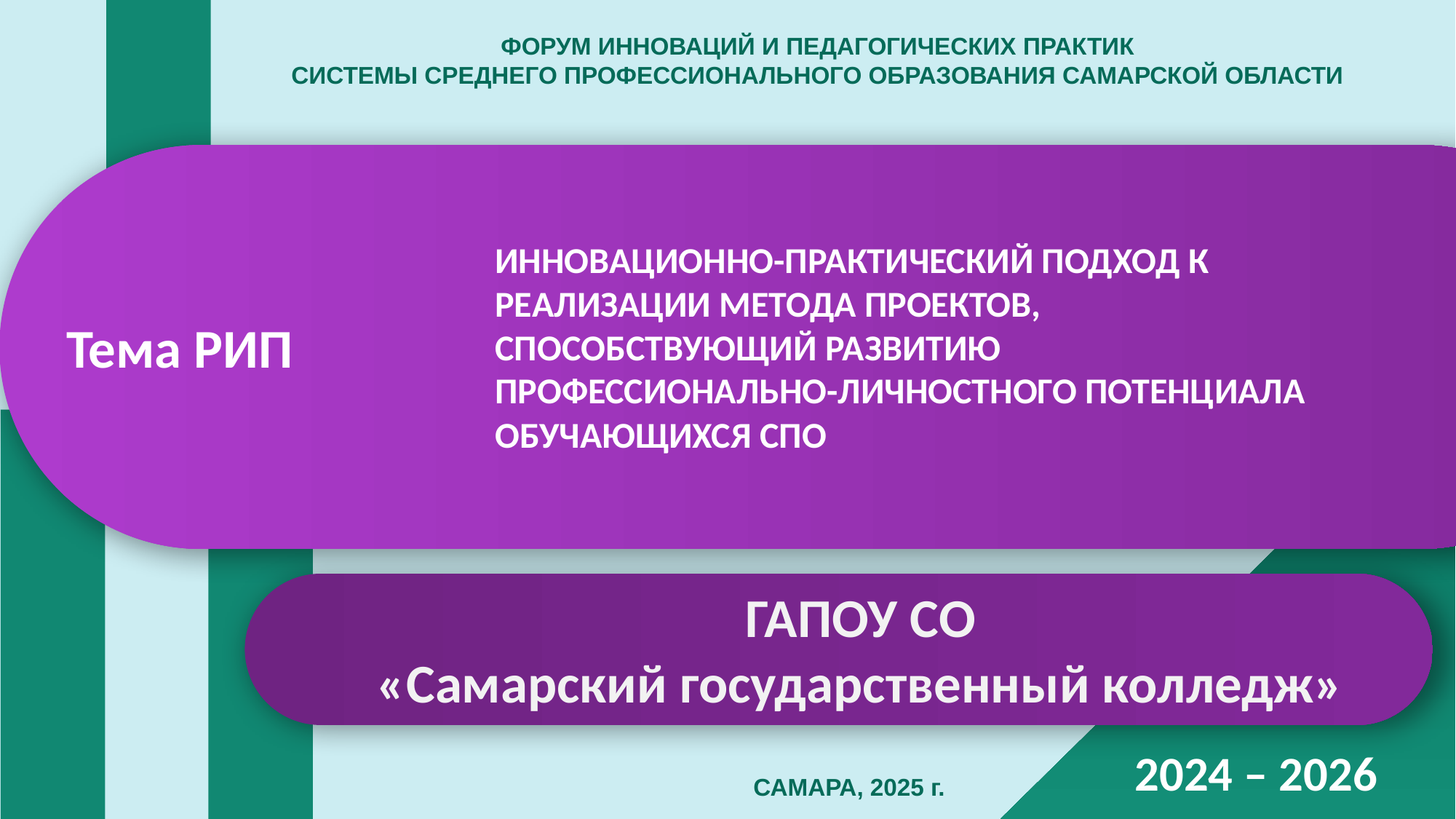

ФОРУМ ИННОВАЦИЙ И ПЕДАГОГИЧЕСКИХ ПРАКТИК
СИСТЕМЫ СРЕДНЕГО ПРОФЕССИОНАЛЬНОГО ОБРАЗОВАНИЯ САМАРСКОЙ ОБЛАСТИ

Инновационно-практический подход к реализации метода проектов, способствующий развитию профессионально-личностного потенциала обучающихся СПО
Тема РИП

ГАПОУ СО
«Самарский государственный колледж»
2024 – 2026
САМАРА, 2025 г.